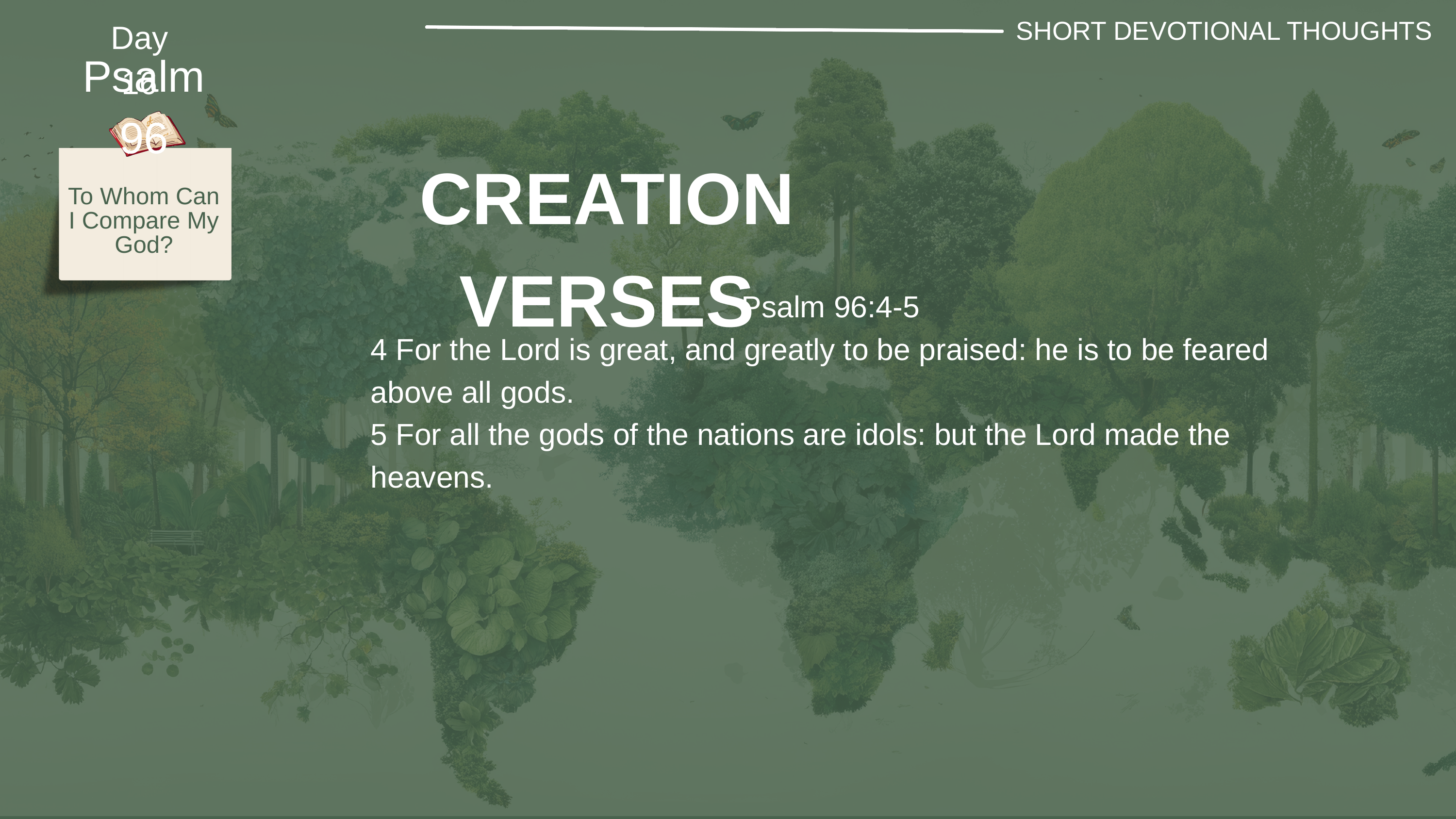

SHORT DEVOTIONAL THOUGHTS
Day 16

Psalm 96

CREATION VERSES

To Whom Can I Compare My God?
Psalm 96:4-5
4 For the Lord is great, and greatly to be praised: he is to be feared above all gods.
5 For all the gods of the nations are idols: but the Lord made the heavens.